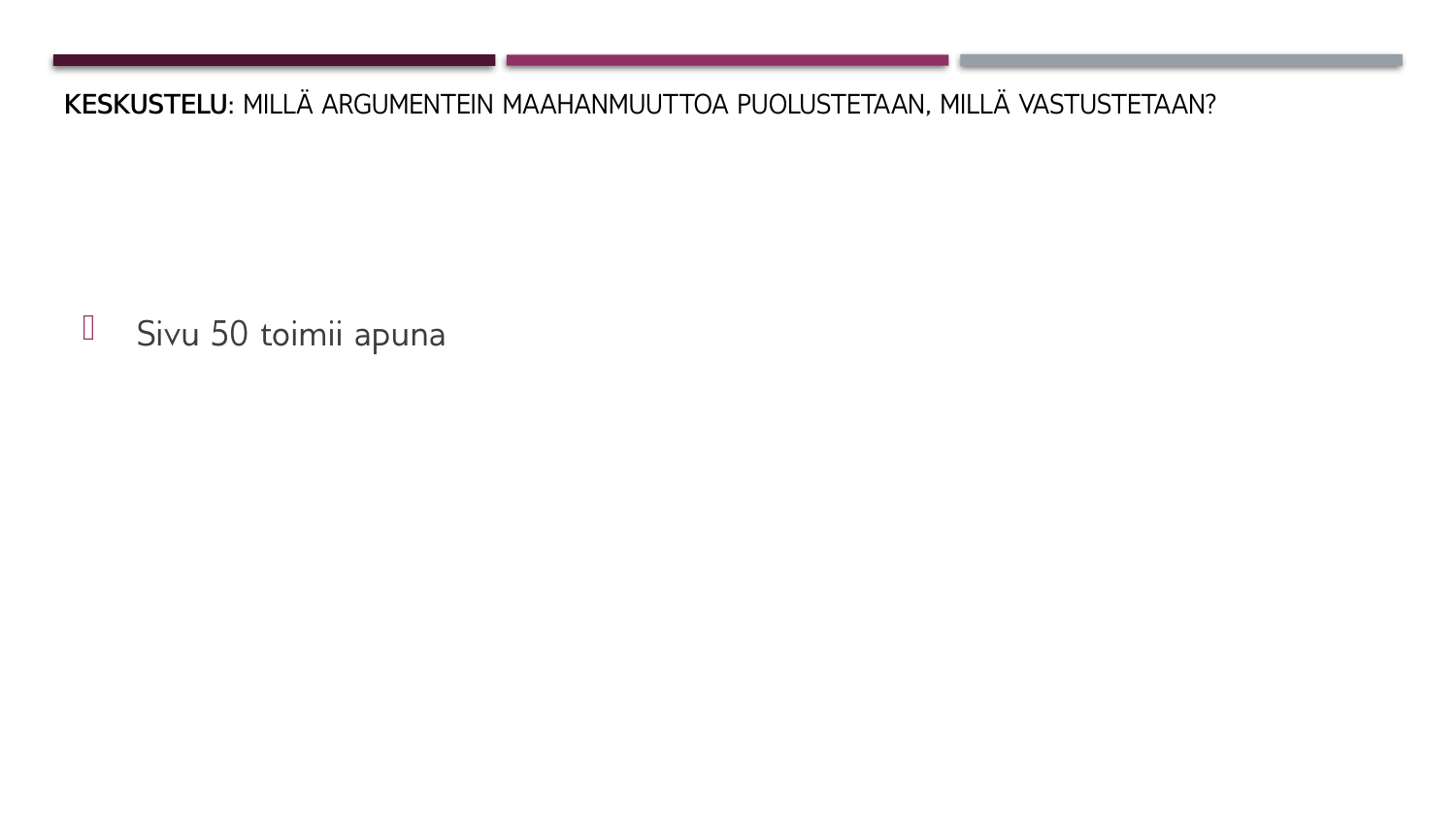

# Keskustelu: Millä argumentein maahanmuuttoa puolustetaan, millä vastustetaan?
Sivu 50 toimii apuna